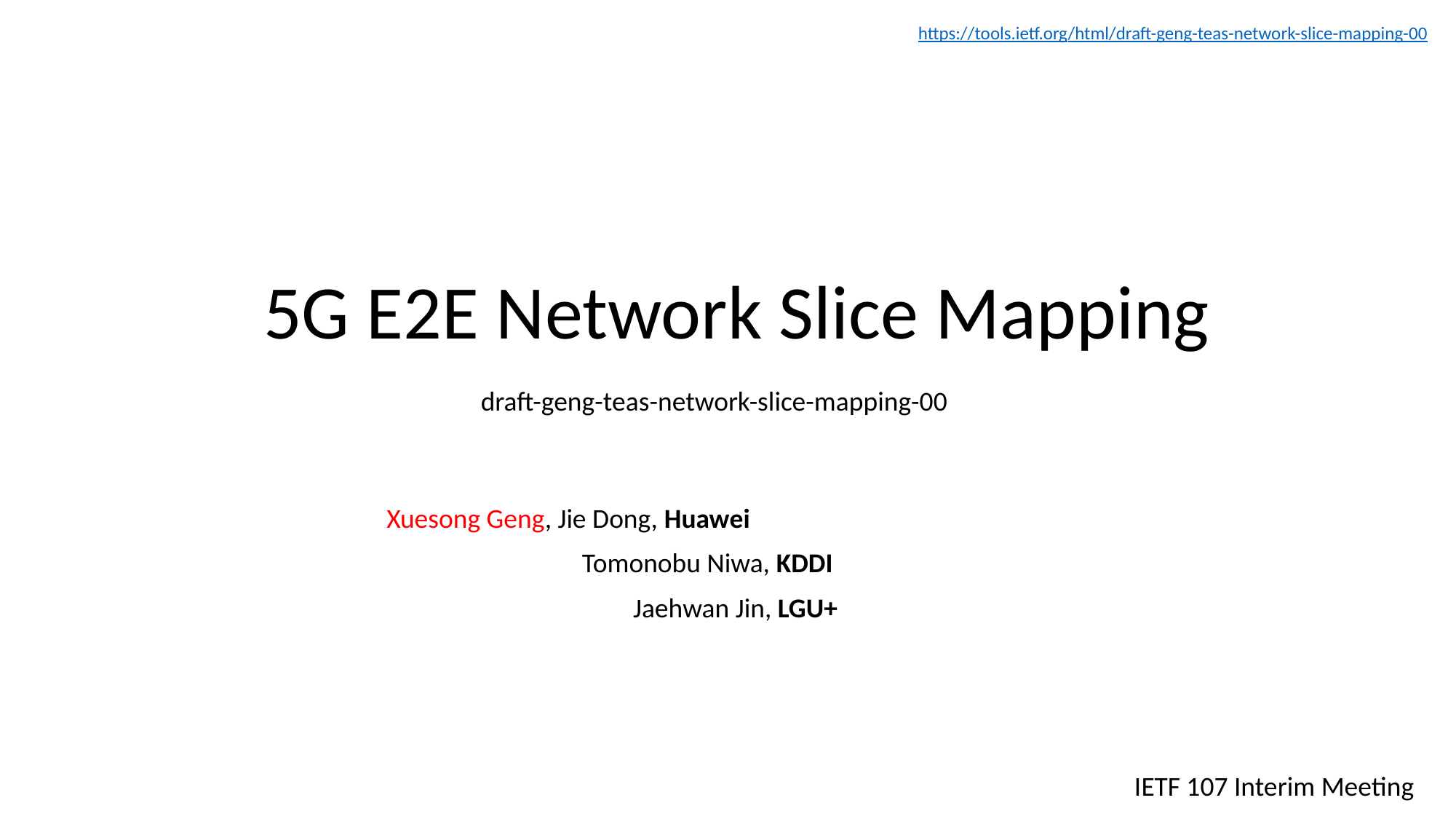

https://tools.ietf.org/html/draft-geng-teas-network-slice-mapping-00
# 5G E2E Network Slice Mapping
draft-geng-teas-network-slice-mapping-00
Xuesong Geng, Jie Dong, Huawei
         Tomonobu Niwa, KDDI
                  Jaehwan Jin, LGU+
IETF 107 Interim Meeting